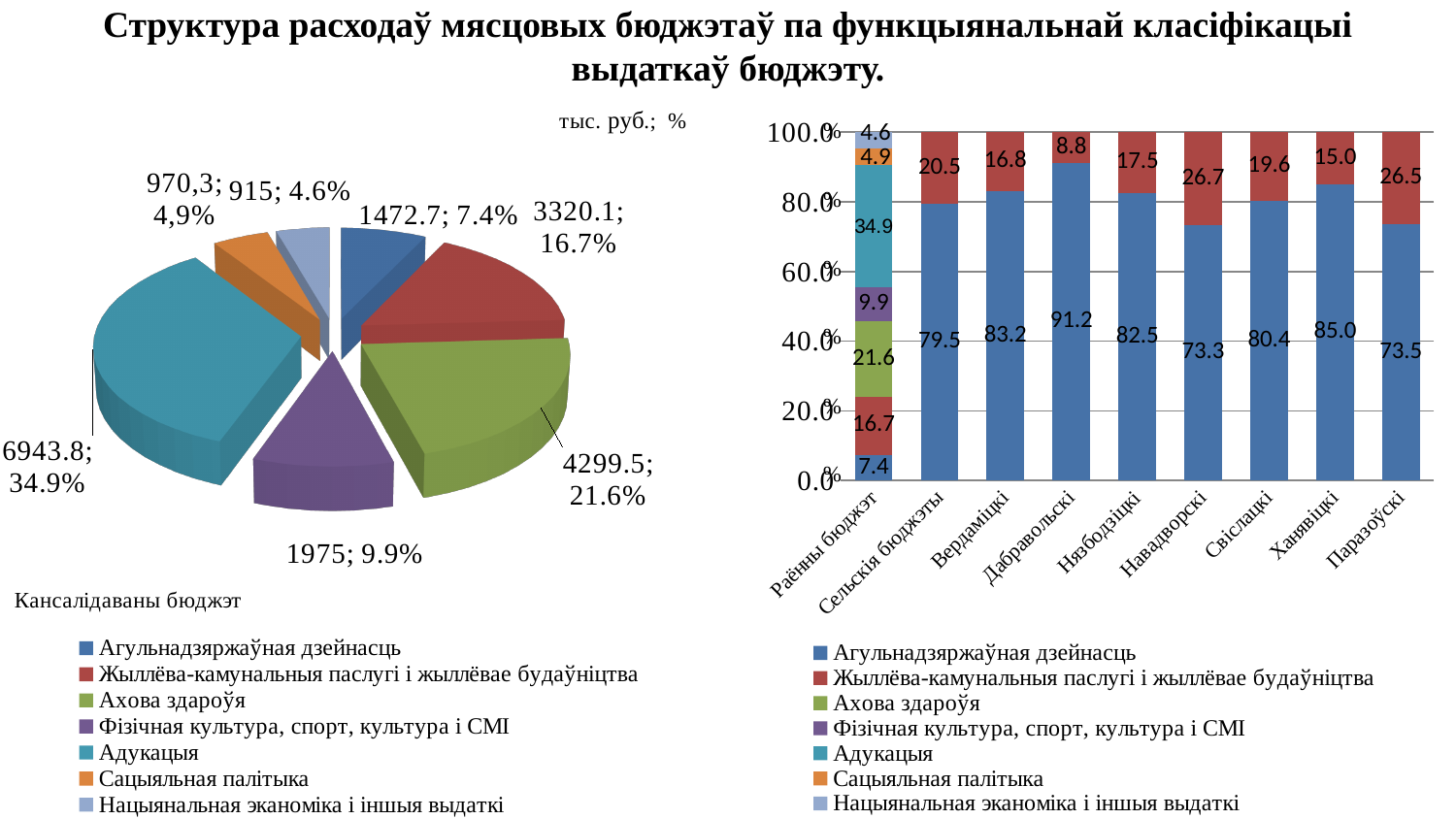

# Структура расходаў мясцовых бюджэтаў па функцыянальнай класіфікацыі выдаткаў бюджэту.

[unsupported chart]

### Chart

| Category | Агульнадзяржаўная дзейнасць | Жыллёва-камунальныя паслугі і жыллёвае будаўніцтва | Ахова здароўя | Фізічная культура, спорт, культура і СМІ | Адукацыя | Сацыяльная палітыка | Нацыянальная эканоміка і іншыя выдаткі |
|---|---|---|---|---|---|---|---|
| Раённы бюджэт | 7.4 | 16.7 | 21.6 | 9.9 | 34.9 | 4.9 | 4.6 |
| Сельскія бюджэты | 79.5 | 20.5 | None | None | None | None | None |
| Вердаміцкі | 83.2 | 16.8 | None | None | None | None | None |
| Дабравольскі | 91.2 | 8.8 | None | None | None | None | None |
| Нязбодзіцкі | 82.5 | 17.5 | None | None | None | None | None |
| Навадворскі | 73.3 | 26.7 | None | None | None | None | None |
| Свіслацкі | 80.4 | 19.6 | None | None | None | None | None |
| Ханявіцкі | 85.0 | 15.0 | None | None | None | None | None |
| Паразоўскі | 73.5 | 26.5 | None | None | None | None | None |